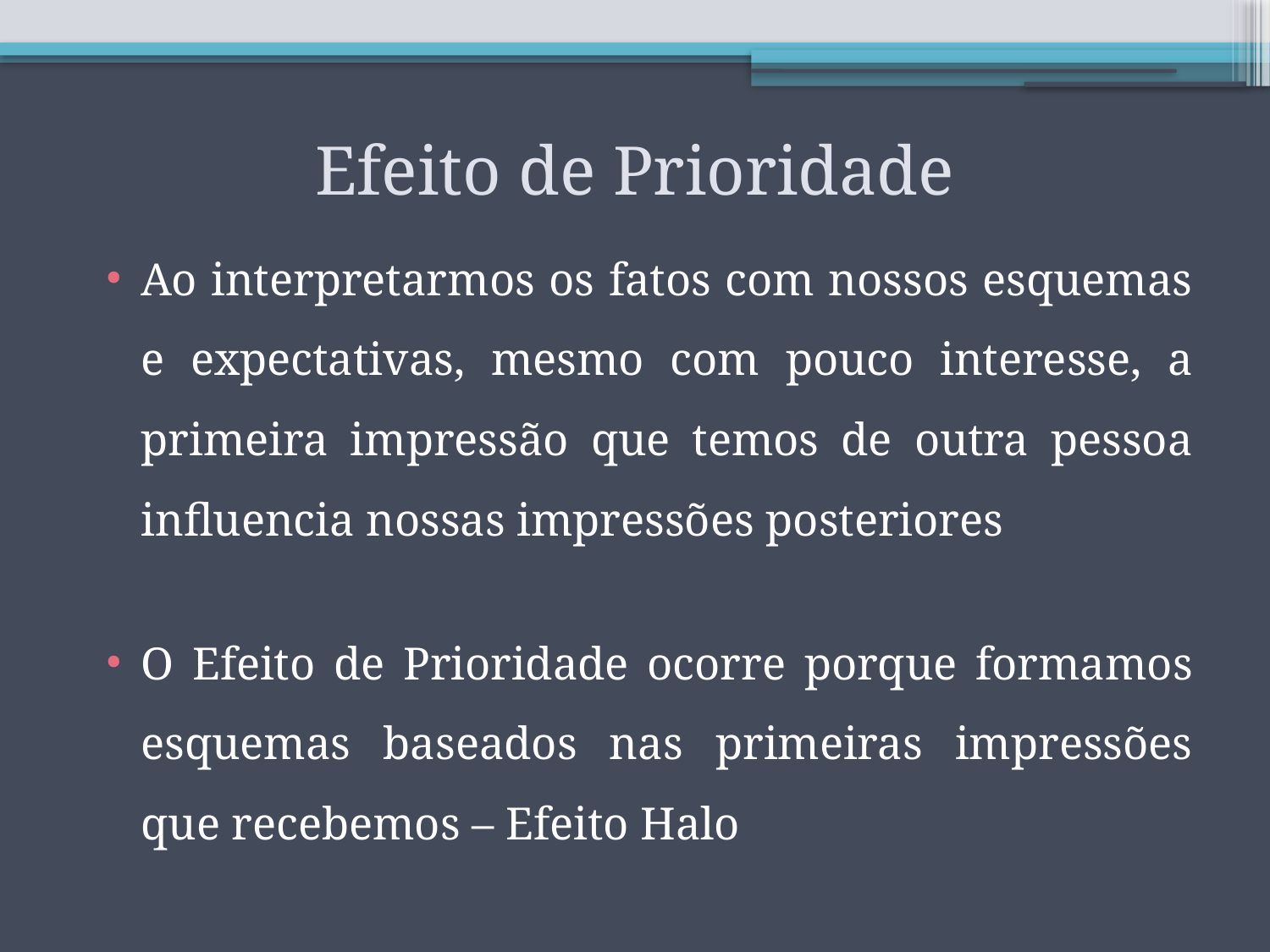

# Efeito de Prioridade
Ao interpretarmos os fatos com nossos esquemas e expectativas, mesmo com pouco interesse, a primeira impressão que temos de outra pessoa influencia nossas impressões posteriores

O Efeito de Prioridade ocorre porque formamos esquemas baseados nas primeiras impressões que recebemos – Efeito Halo